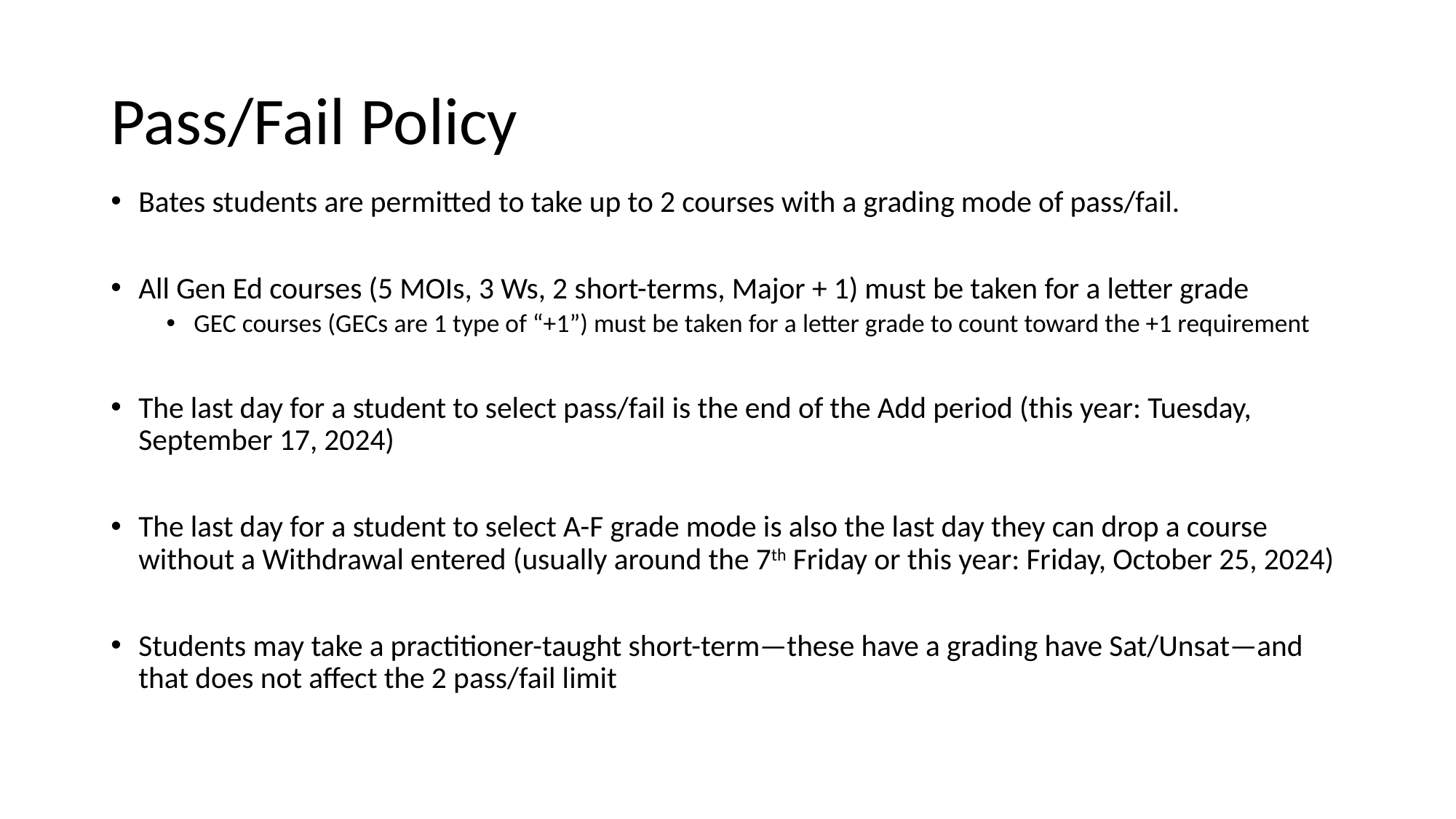

# Pass/Fail Policy
Bates students are permitted to take up to 2 courses with a grading mode of pass/fail.

All Gen Ed courses (5 MOIs, 3 Ws, 2 short-terms, Major + 1) must be taken for a letter grade
GEC courses (GECs are 1 type of “+1”) must be taken for a letter grade to count toward the +1 requirement

The last day for a student to select pass/fail is the end of the Add period (this year: Tuesday, September 17, 2024)

The last day for a student to select A-F grade mode is also the last day they can drop a course without a Withdrawal entered (usually around the 7th Friday or this year: Friday, October 25, 2024)

Students may take a practitioner-taught short-term—these have a grading have Sat/Unsat—and that does not affect the 2 pass/fail limit